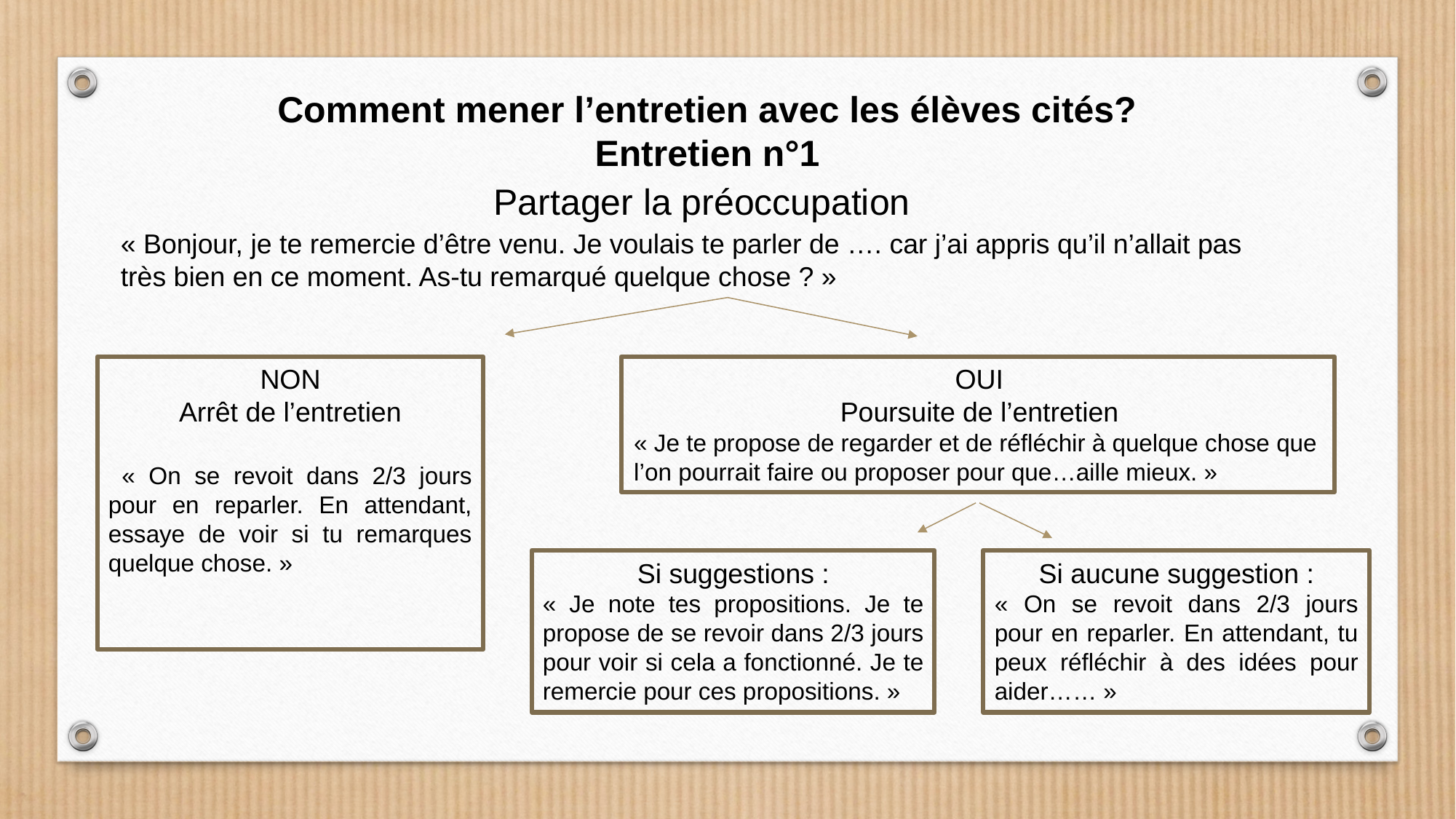

Comment mener l’entretien avec les élèves cités?
Entretien n°1
Partager la préoccupation
« Bonjour, je te remercie d’être venu. Je voulais te parler de …. car j’ai appris qu’il n’allait pas
très bien en ce moment. As-tu remarqué quelque chose ? »

NON
Arrêt de l’entretien

 « On se revoit dans 2/3 jours pour en reparler. En attendant, essaye de voir si tu remarques quelque chose. »

OUI
 Poursuite de l’entretien
« Je te propose de regarder et de réfléchir à quelque chose que l’on pourrait faire ou proposer pour que…aille mieux. »

Si aucune suggestion :
« On se revoit dans 2/3 jours pour en reparler. En attendant, tu peux réfléchir à des idées pour aider…… »
Si suggestions :
« Je note tes propositions. Je te propose de se revoir dans 2/3 jours pour voir si cela a fonctionné. Je te remercie pour ces propositions. »